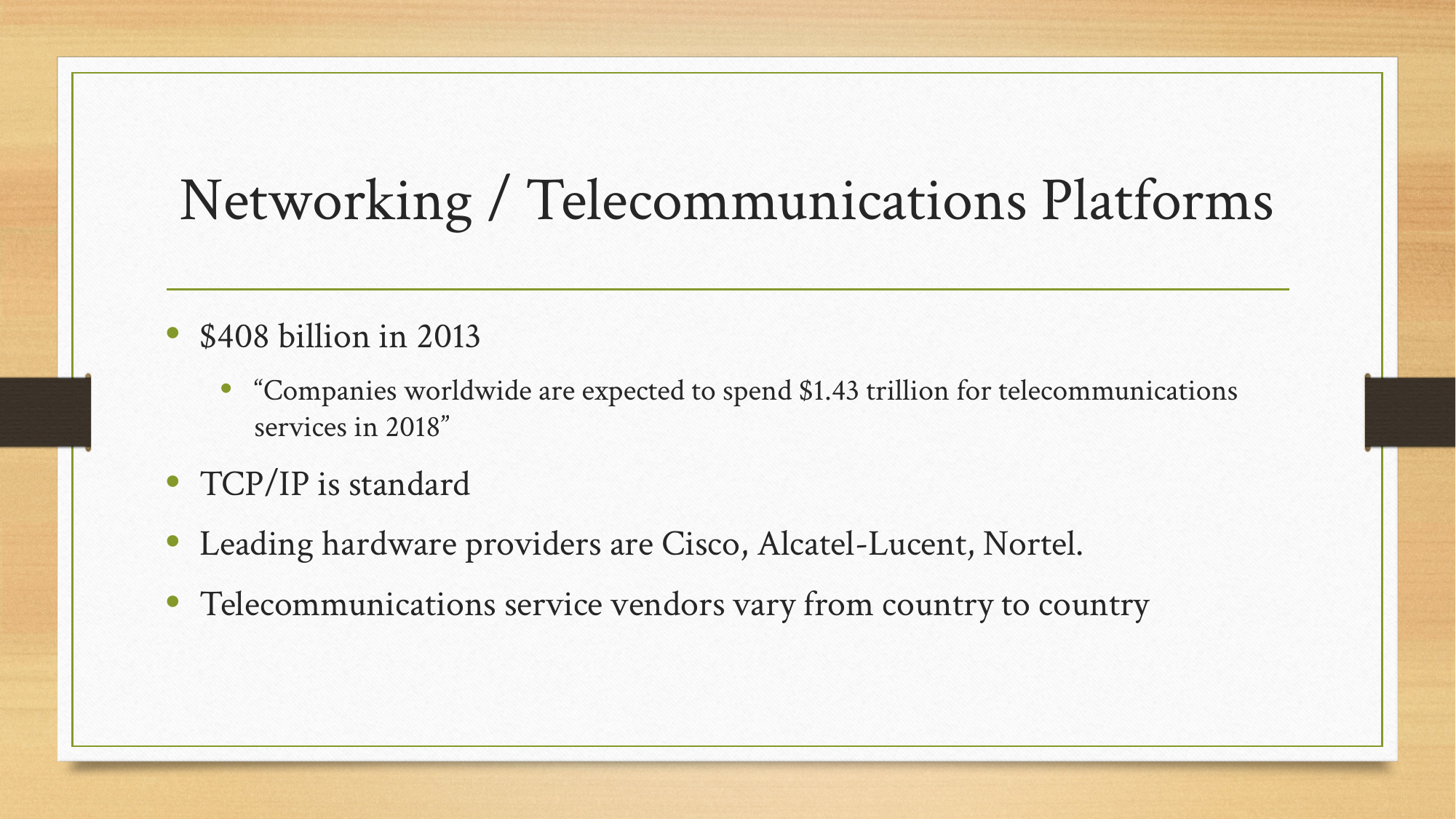

# Networking / Telecommunications Platforms
$408 billion in 2013
“Companies worldwide are expected to spend $1.43 trillion for telecommunications services in 2018”
TCP/IP is standard
Leading hardware providers are Cisco, Alcatel-Lucent, Nortel.
Telecommunications service vendors vary from country to country